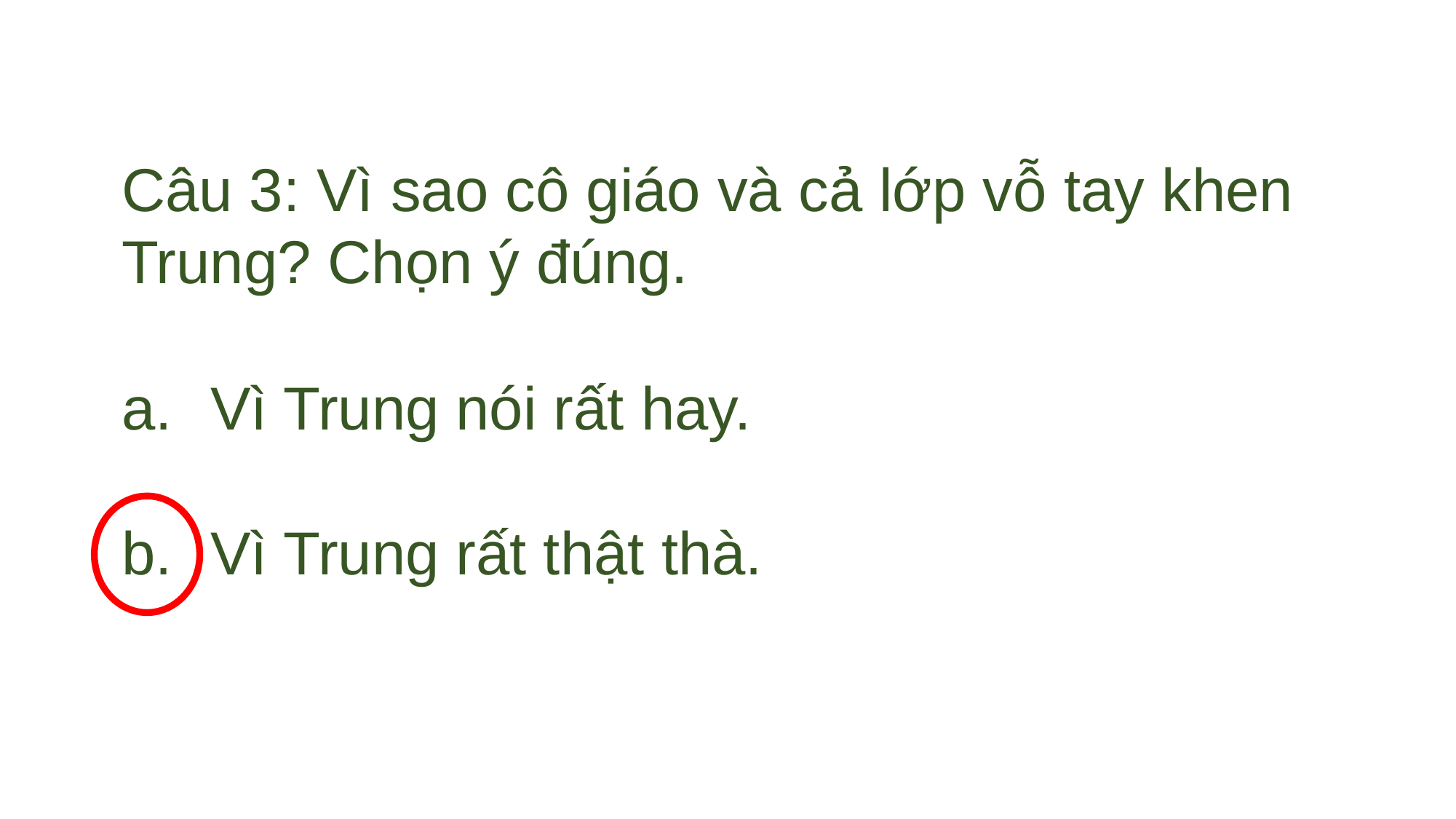

Câu 3: Vì sao cô giáo và cả lớp vỗ tay khen Trung? Chọn ý đúng.

Vì Trung nói rất hay.

Vì Trung rất thật thà.